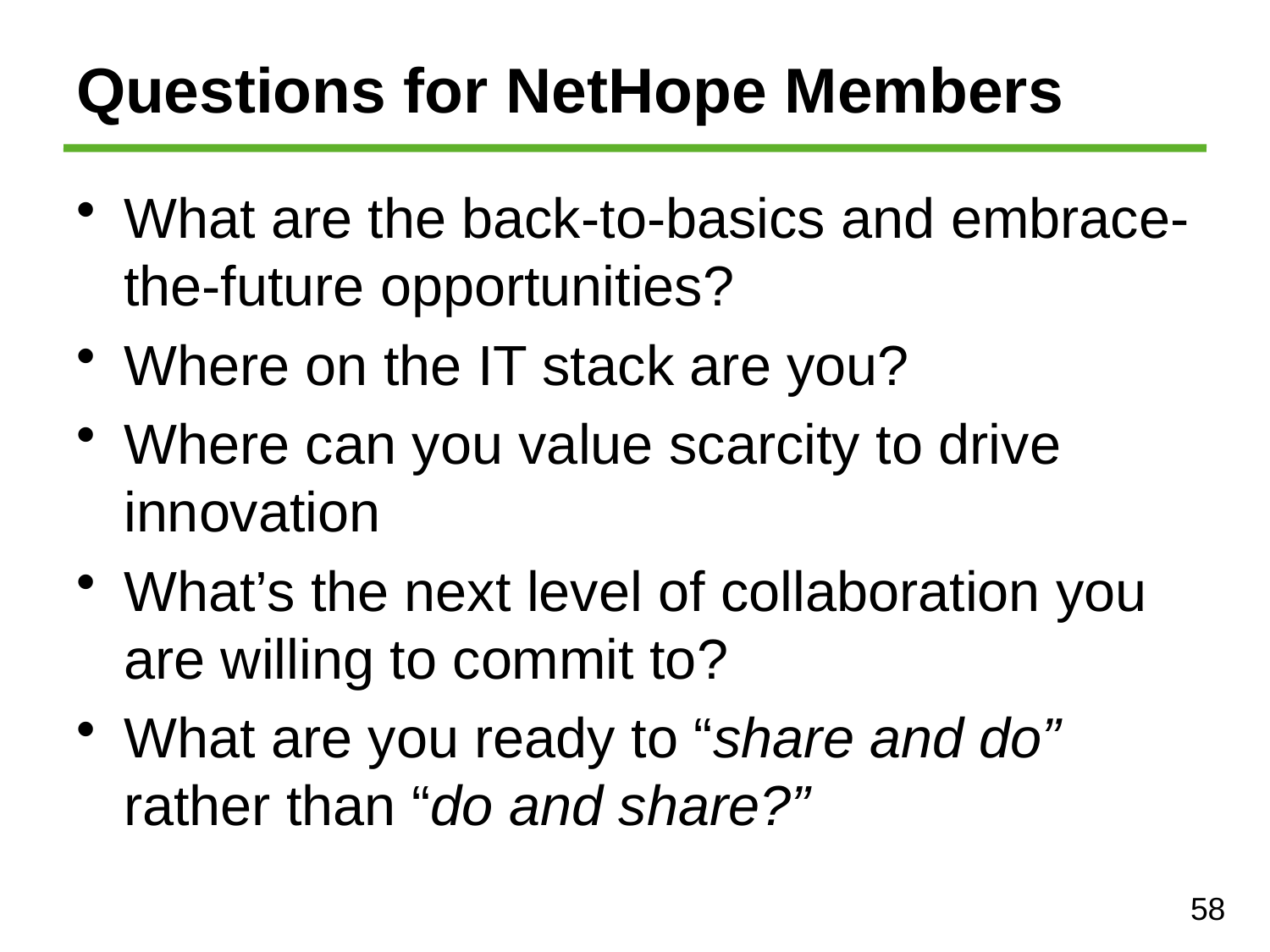

# Questions for NetHope Members
What are the back-to-basics and embrace-the-future opportunities?
Where on the IT stack are you?
Where can you value scarcity to drive innovation
What’s the next level of collaboration you are willing to commit to?
What are you ready to “share and do” rather than “do and share?”
58